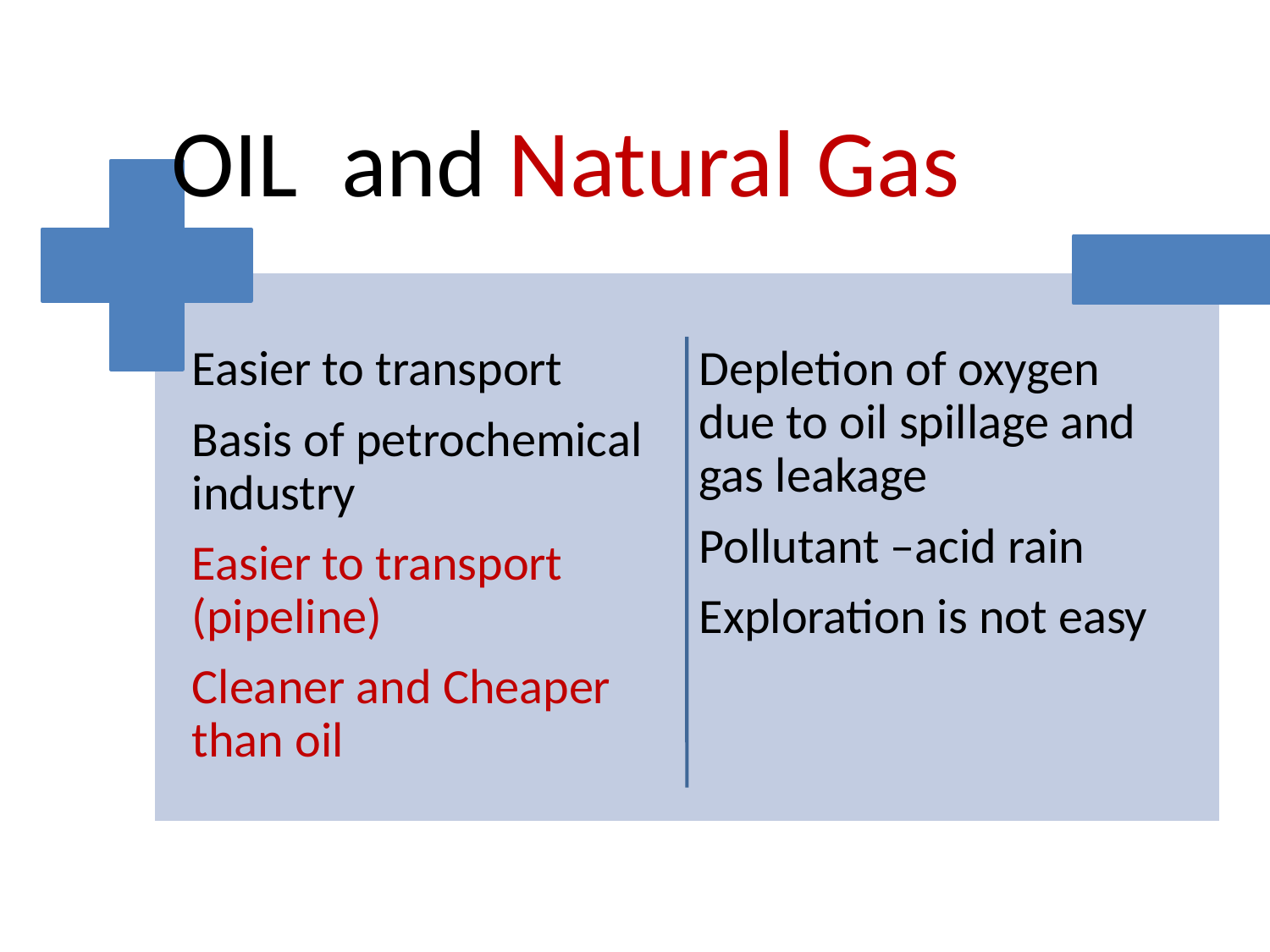

Easier to transport
Basis of petrochemical industry
Easier to transport (pipeline)
Cleaner and Cheaper than oil
Depletion of oxygen due to oil spillage and gas leakage
Pollutant –acid rain
Exploration is not easy
OIL  and Natural Gas